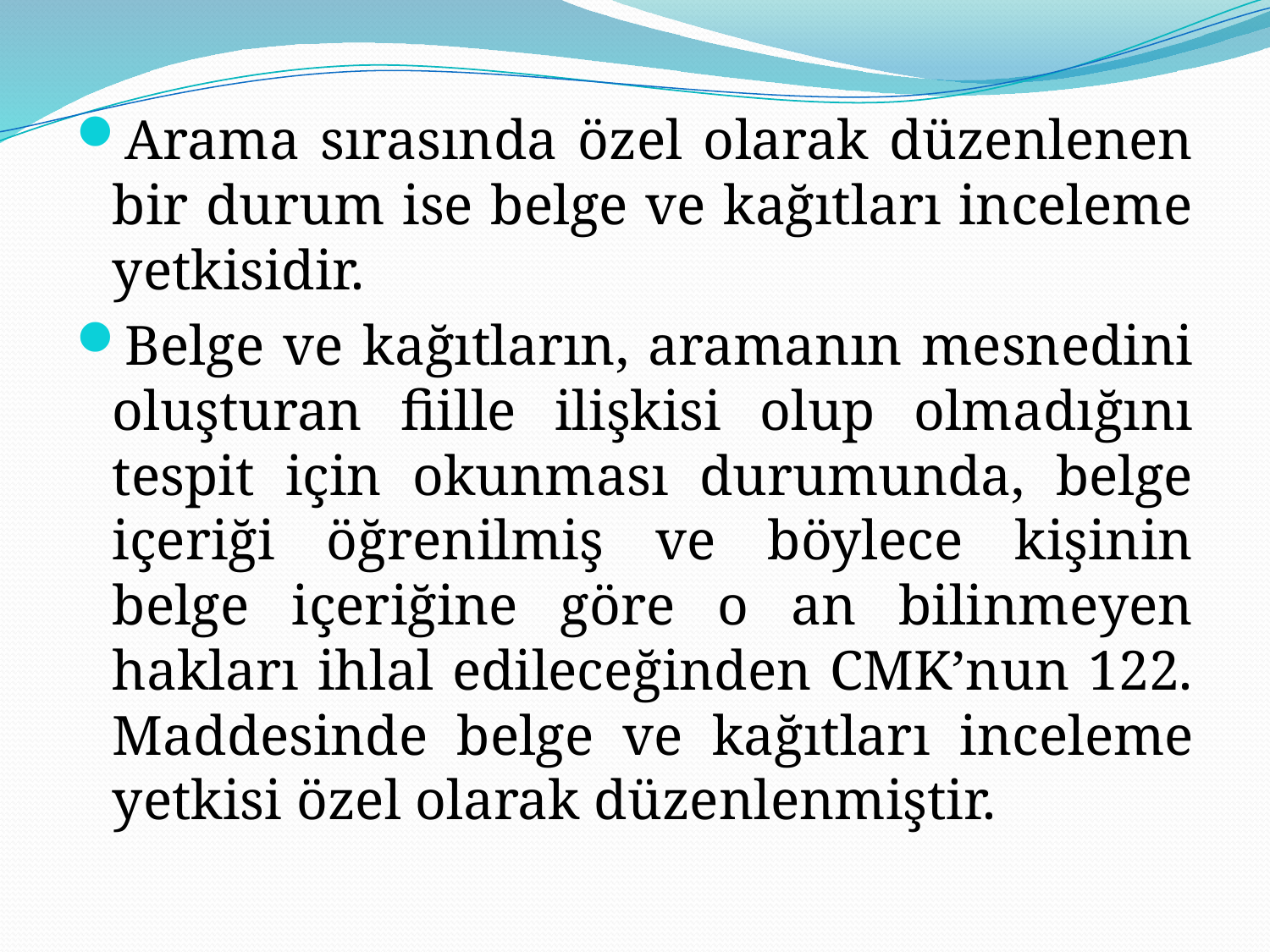

Arama sırasında özel olarak düzenlenen bir durum ise belge ve kağıtları inceleme yetkisidir.
Belge ve kağıtların, aramanın mesnedini oluşturan fiille ilişkisi olup olmadığını tespit için okunması durumunda, belge içeriği öğrenilmiş ve böylece kişinin belge içeriğine göre o an bilinmeyen hakları ihlal edileceğinden CMK’nun 122. Maddesinde belge ve kağıtları inceleme yetkisi özel olarak düzenlenmiştir.